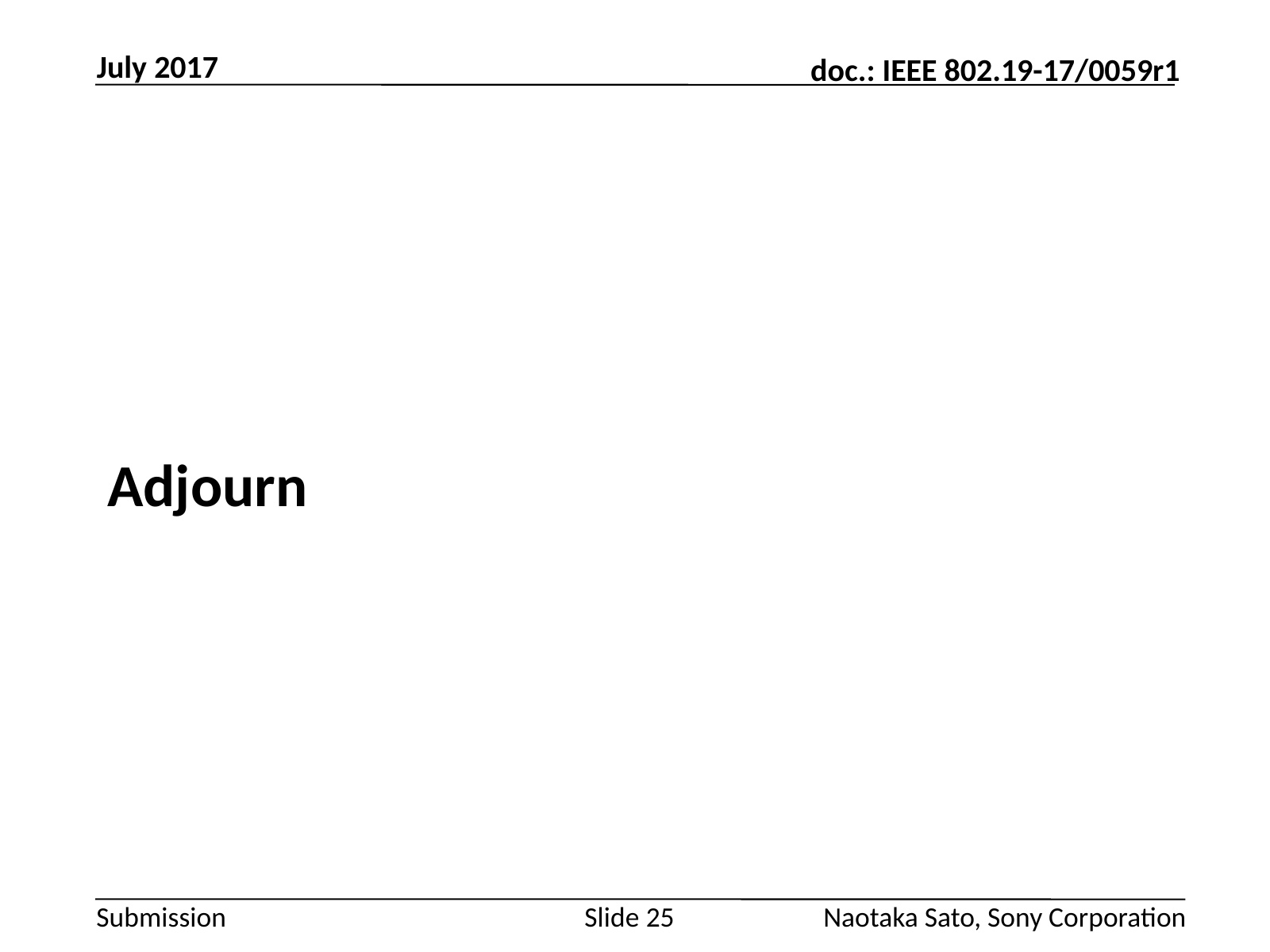

July 2017
#

Adjourn
Slide 25
Naotaka Sato, Sony Corporation